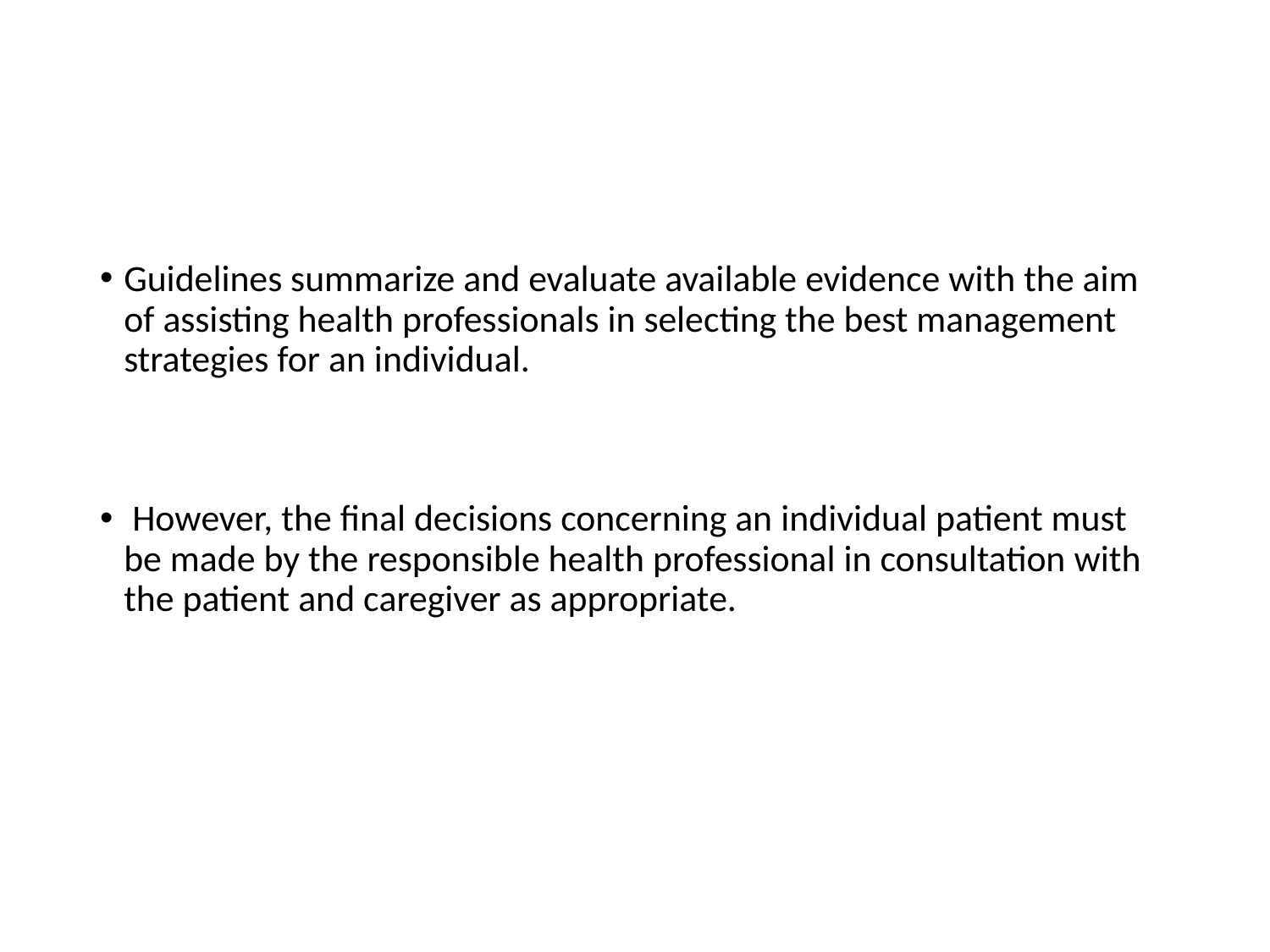

#
Guidelines summarize and evaluate available evidence with the aim of assisting health professionals in selecting the best management strategies for an individual.

 However, the final decisions concerning an individual patient must be made by the responsible health professional in consultation with the patient and caregiver as appropriate.